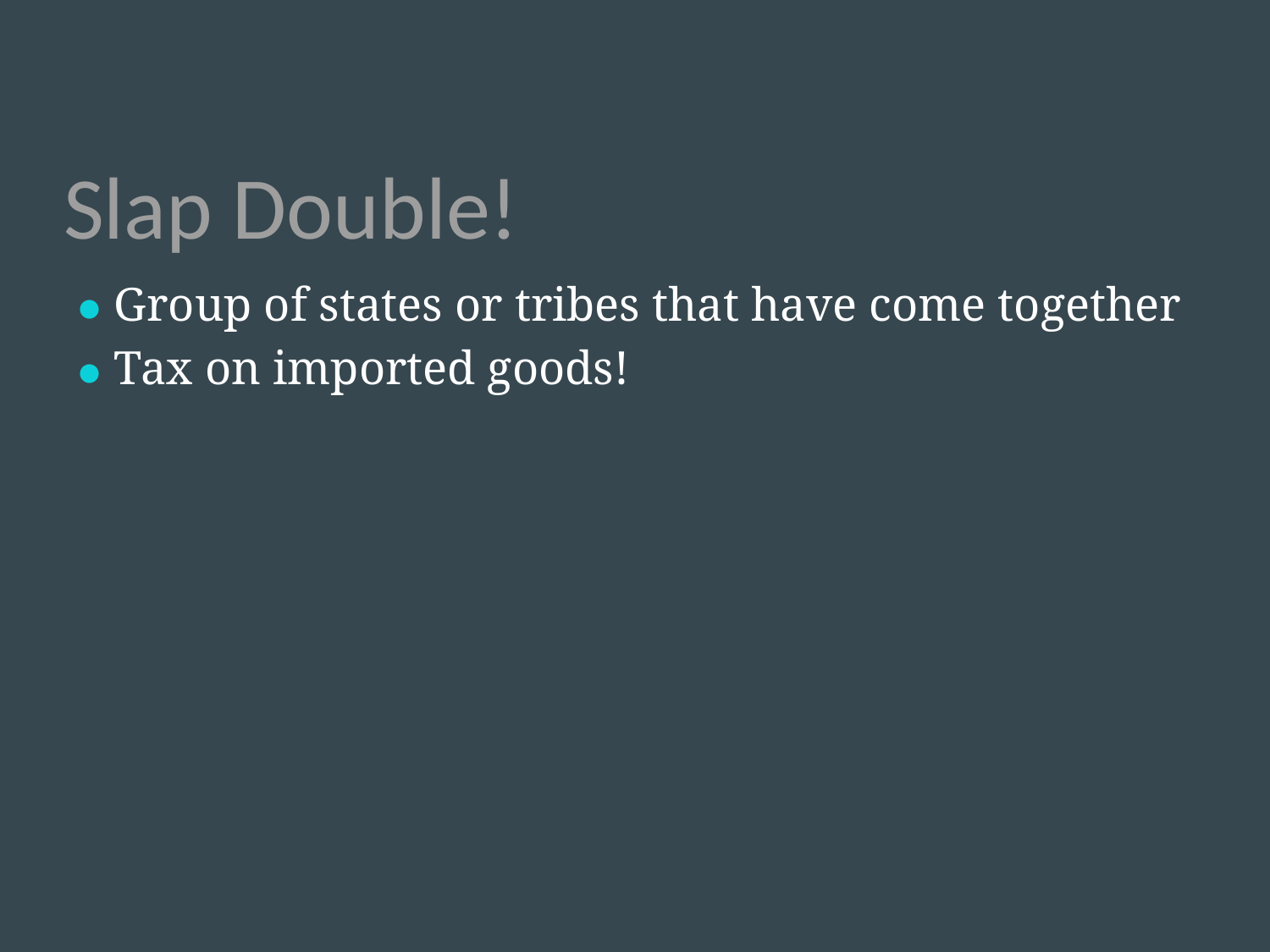

# Slap Double!
Group of states or tribes that have come together
Tax on imported goods!